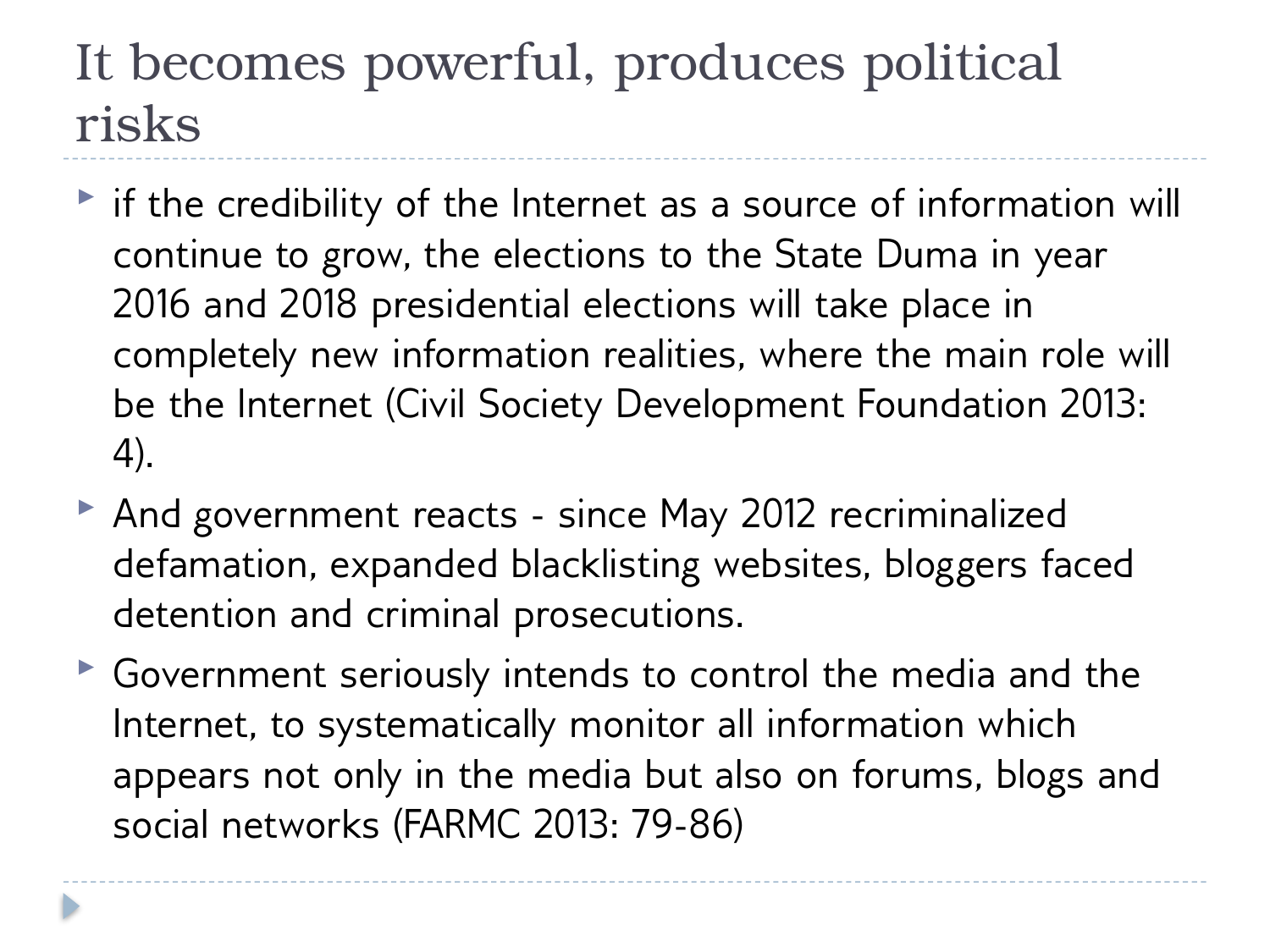

# It becomes powerful, produces political risks
if the credibility of the Internet as a source of information will continue to grow, the elections to the State Duma in year 2016 and 2018 presidential elections will take place in completely new information realities, where the main role will be the Internet (Civil Society Development Foundation 2013: 4).
And government reacts - since May 2012 recriminalized defamation, expanded blacklisting websites, bloggers faced detention and criminal prosecutions.
Government seriously intends to control the media and the Internet, to systematically monitor all information which appears not only in the media but also on forums, blogs and social networks (FARMC 2013: 79-86)